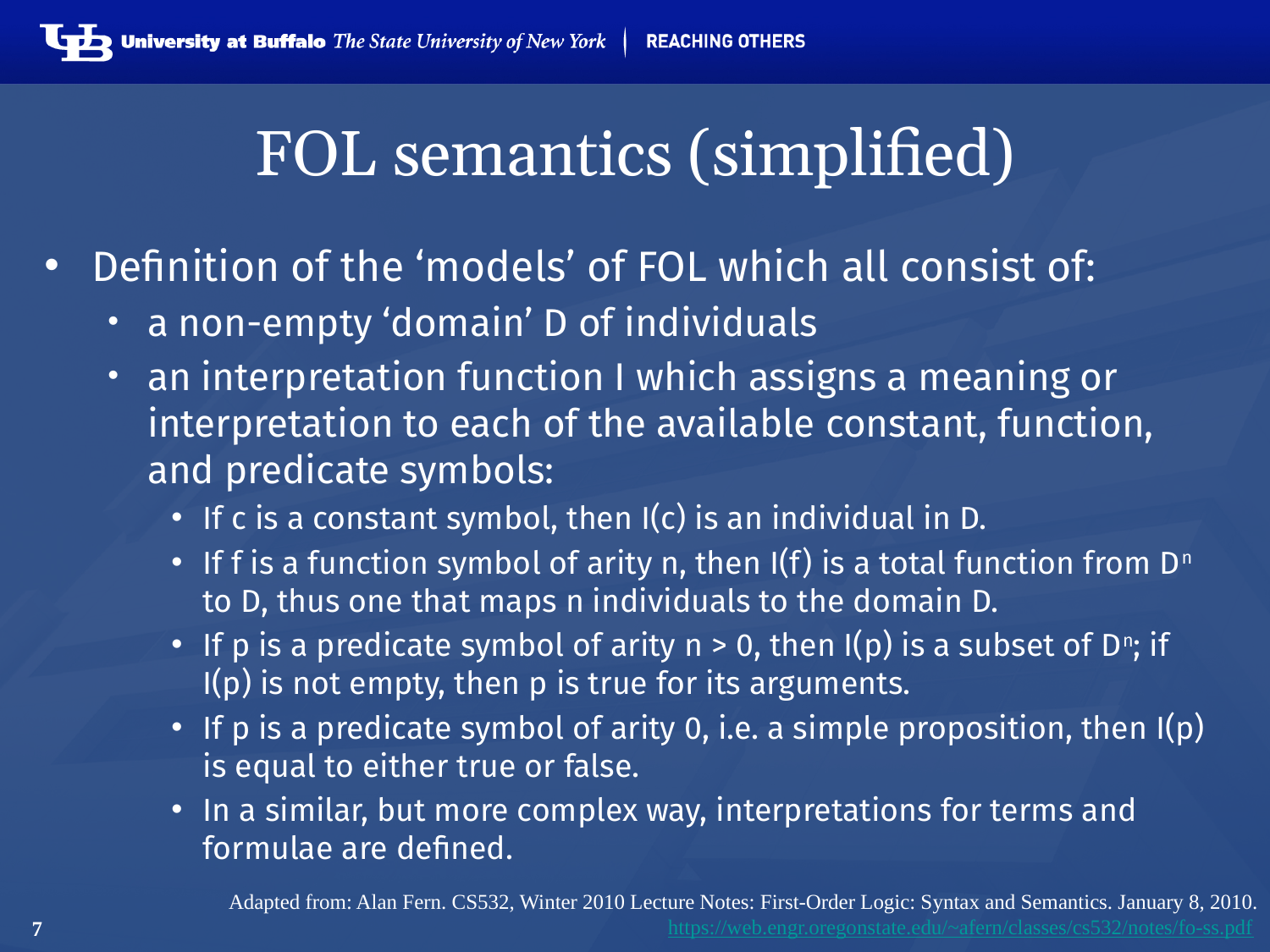

# FOL semantics (simplified)
Definition of the ‘models’ of FOL which all consist of:
a non-empty ‘domain’ D of individuals
an interpretation function I which assigns a meaning or interpretation to each of the available constant, function, and predicate symbols:
If c is a constant symbol, then I(c) is an individual in D.
If f is a function symbol of arity n, then I(f) is a total function from Dn to D, thus one that maps n individuals to the domain D.
If p is a predicate symbol of arity n > 0, then I(p) is a subset of Dn; if I(p) is not empty, then p is true for its arguments.
If p is a predicate symbol of arity 0, i.e. a simple proposition, then I(p) is equal to either true or false.
In a similar, but more complex way, interpretations for terms and formulae are defined.
Adapted from: Alan Fern. CS532, Winter 2010 Lecture Notes: First-Order Logic: Syntax and Semantics. January 8, 2010. https://web.engr.oregonstate.edu/~afern/classes/cs532/notes/fo-ss.pdf
7